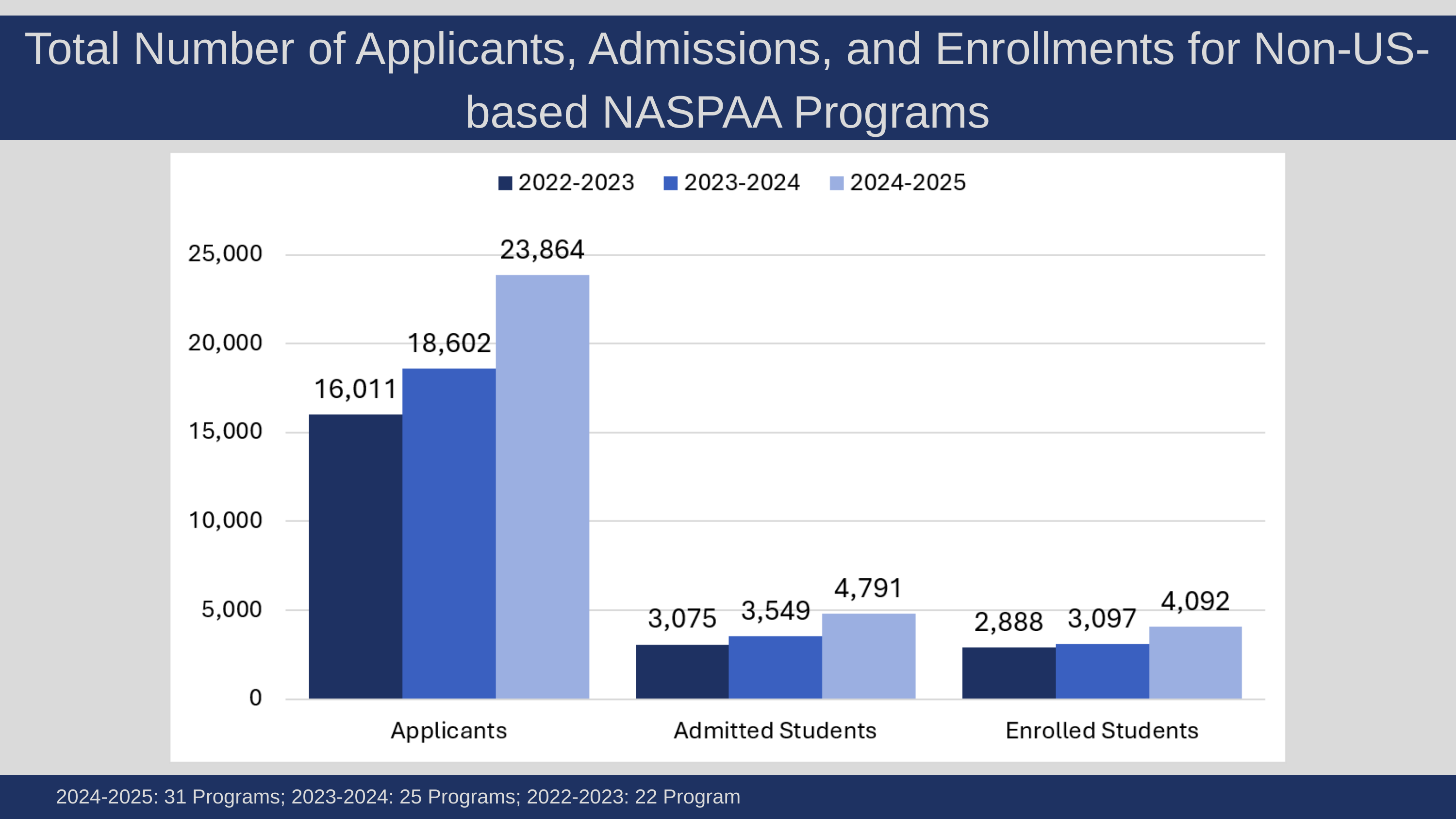

Total Number of Applicants, Admissions, and Enrollments for Non-US-based NASPAA Programs

2024-2025: 31 Programs; 2023-2024: 25 Programs; 2022-2023: 22 Program